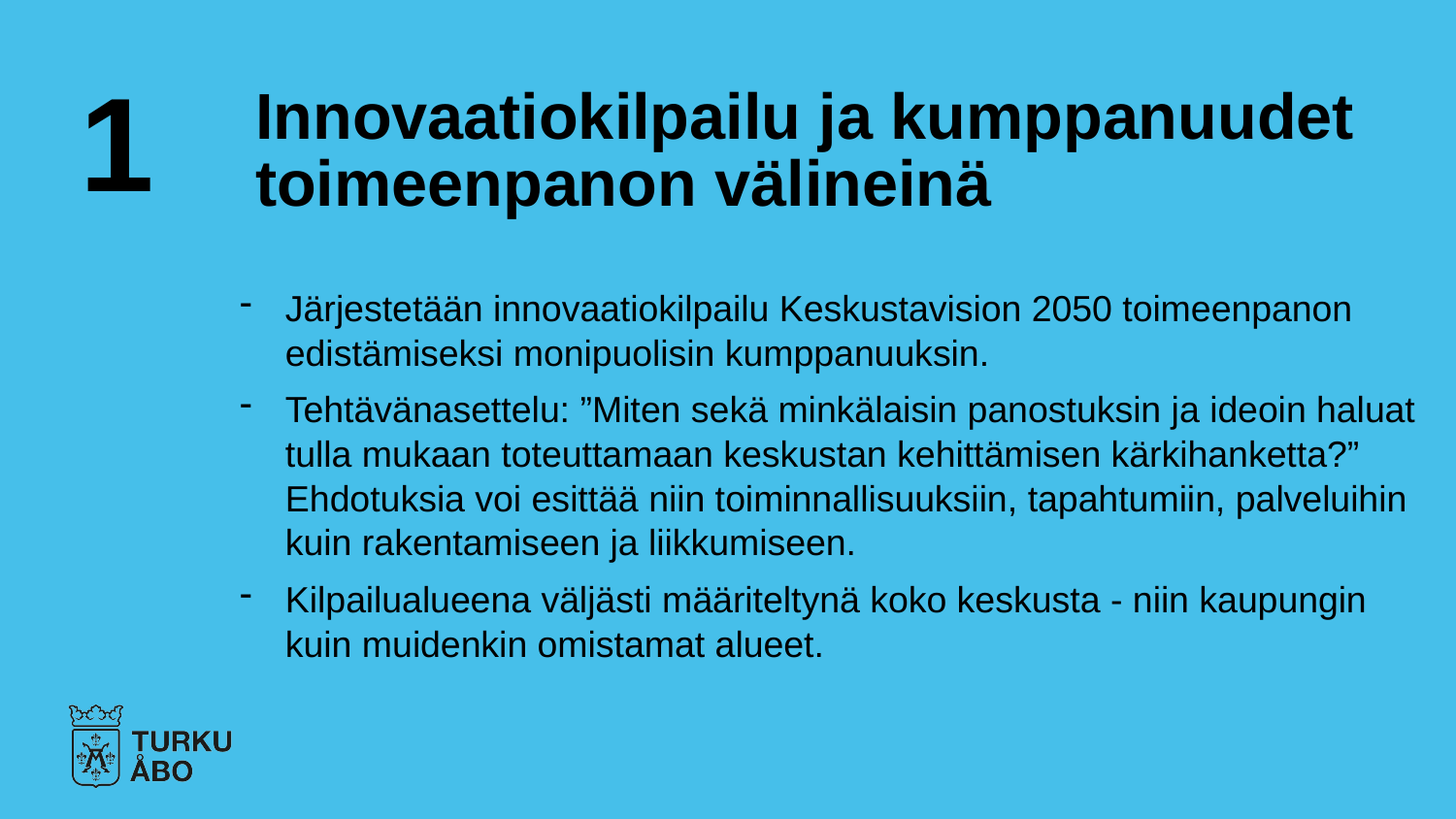

1
# Innovaatiokilpailu ja kumppanuudet toimeenpanon välineinä
Järjestetään innovaatiokilpailu Keskustavision 2050 toimeenpanon  edistämiseksi monipuolisin kumppanuuksin.
Tehtävänasettelu: ”Miten sekä minkälaisin panostuksin ja ideoin haluat tulla mukaan toteuttamaan keskustan kehittämisen kärkihanketta?” Ehdotuksia voi esittää niin toiminnallisuuksiin, tapahtumiin, palveluihin kuin rakentamiseen ja liikkumiseen.
Kilpailualueena väljästi määriteltynä koko keskusta - niin kaupungin kuin muidenkin omistamat alueet.